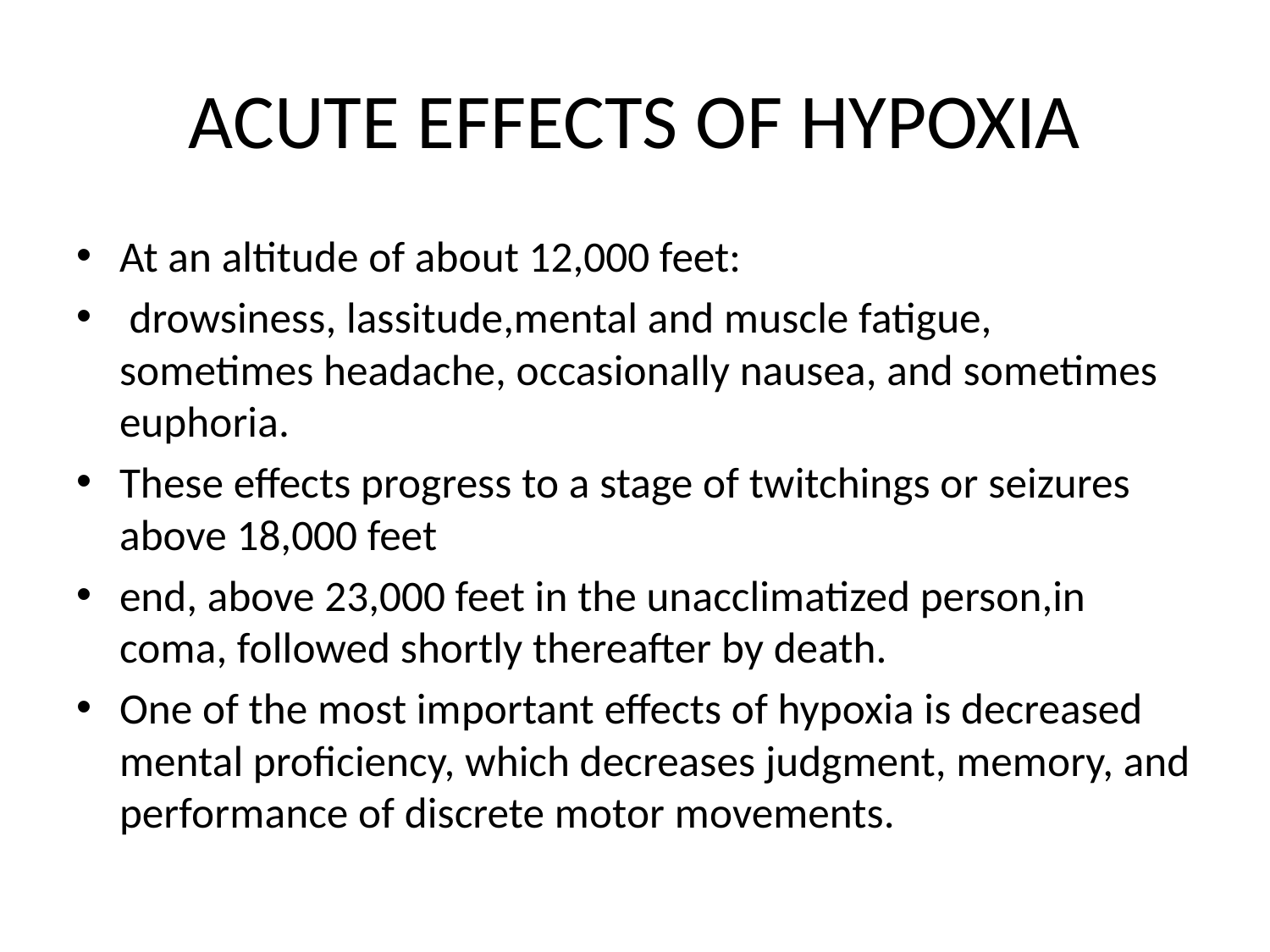

# ACUTE EFFECTS OF HYPOXIA
At an altitude of about 12,000 feet:
 drowsiness, lassitude,mental and muscle fatigue, sometimes headache, occasionally nausea, and sometimes euphoria.
These effects progress to a stage of twitchings or seizures above 18,000 feet
end, above 23,000 feet in the unacclimatized person,in coma, followed shortly thereafter by death.
One of the most important effects of hypoxia is decreased mental proficiency, which decreases judgment, memory, and performance of discrete motor movements.